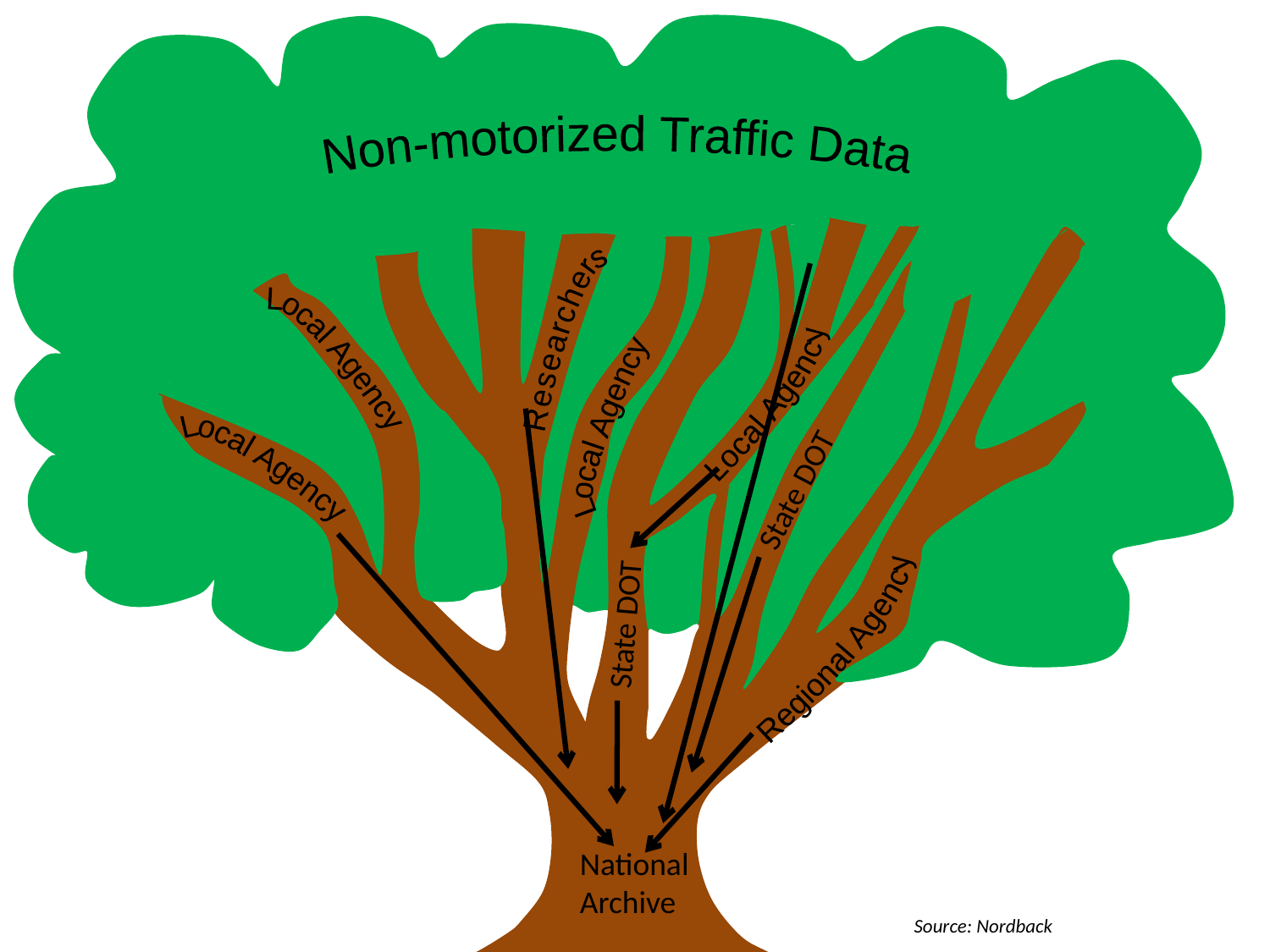

Non-motorized Traffic Data

Local Agency

State DOT
Local Agency
Researchers
Local Agency
Local Agency
State DOT

Regional Agency
National
Archive
Source: Nordback